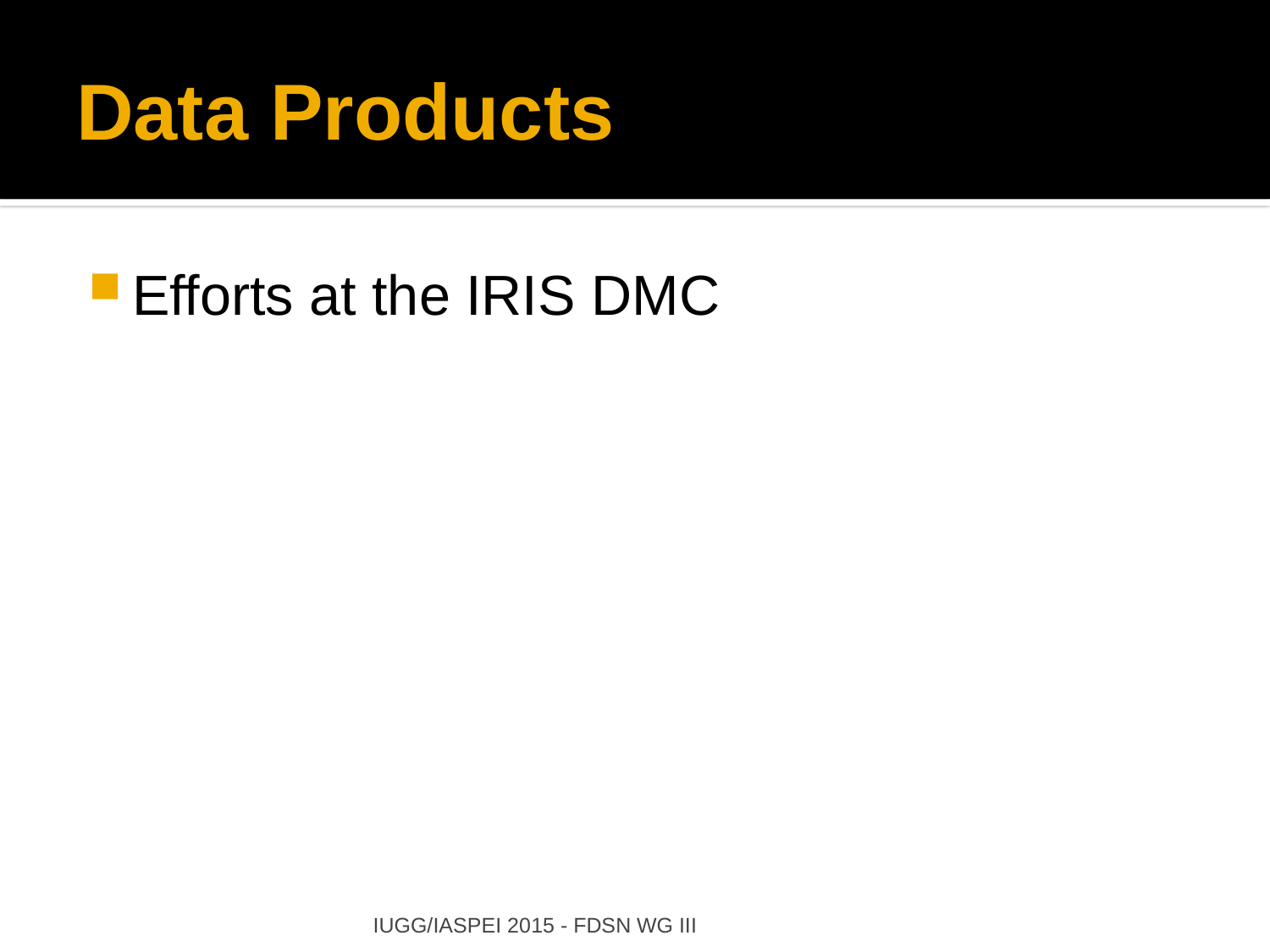

# Data Products
Efforts at the IRIS DMC
IUGG/IASPEI 2015 - FDSN WG III